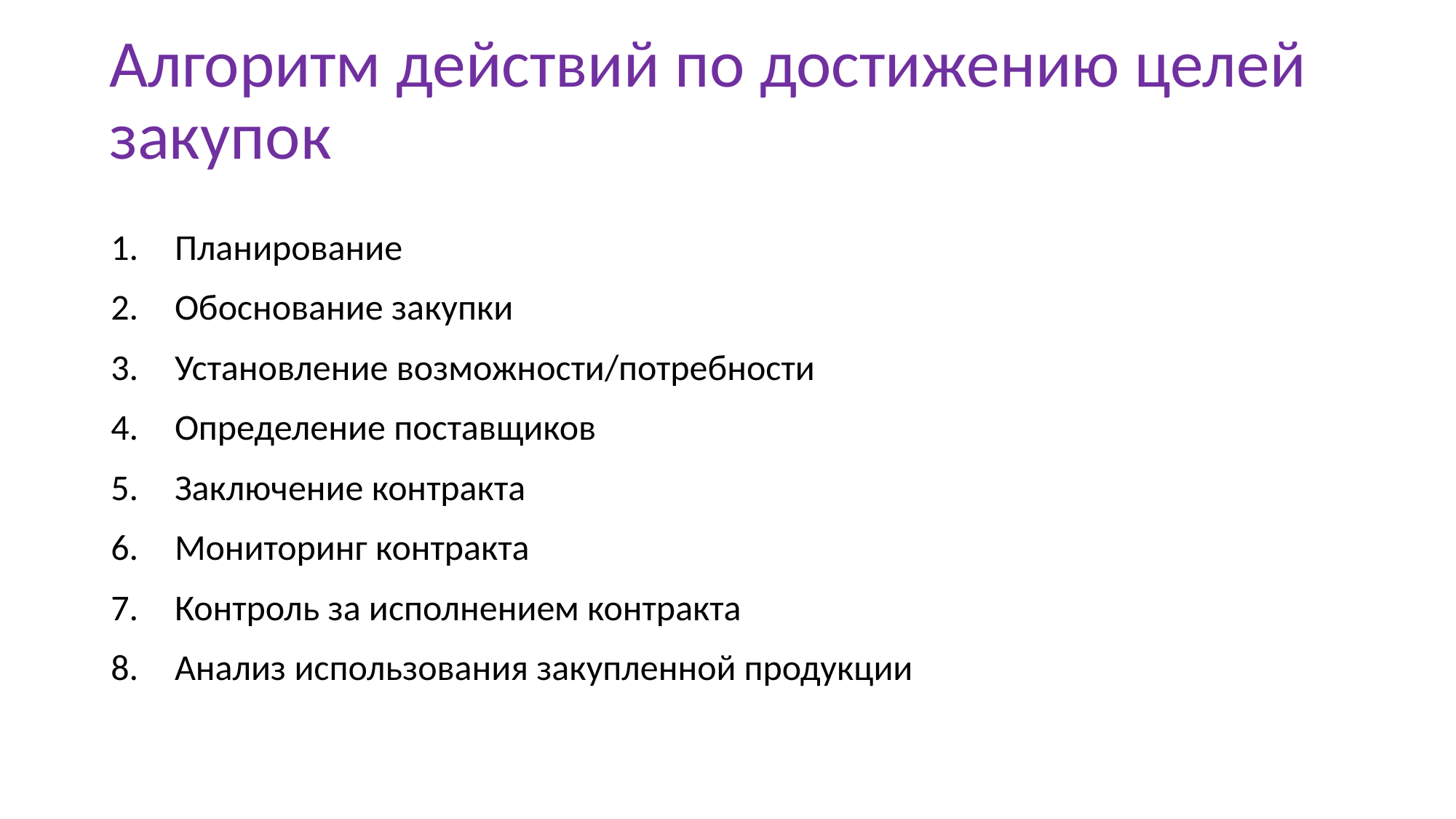

# Алгоритм действий по достижению целей закупок
Планирование
Обоснование закупки
Установление возможности/потребности
Определение поставщиков
Заключение контракта
Мониторинг контракта
Контроль за исполнением контракта
Анализ использования закупленной продукции